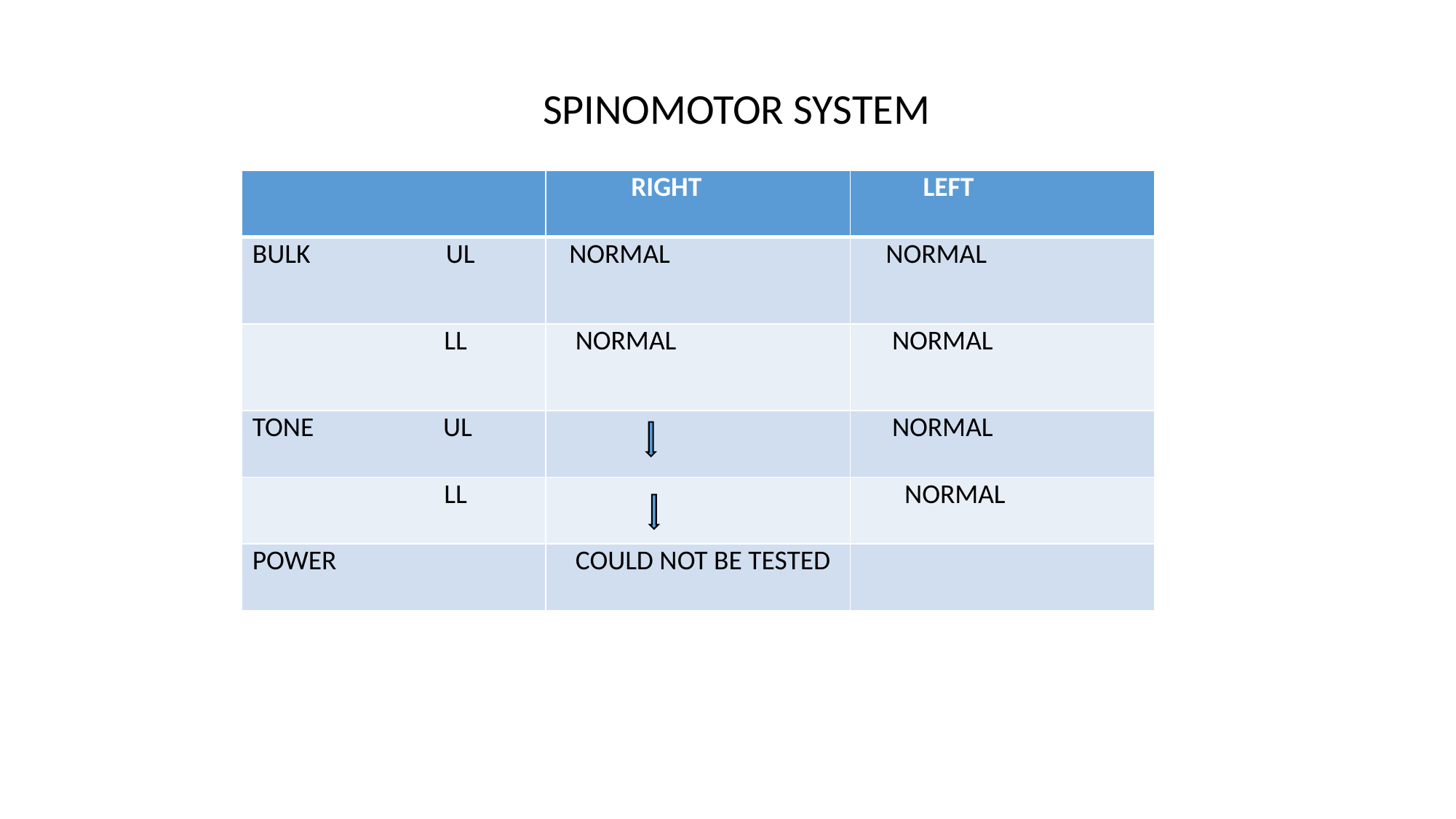

SPINOMOTOR SYSTEM
|  | RIGHT | LEFT |
| --- | --- | --- |
| BULK UL | NORMAL | NORMAL |
| LL | NORMAL | NORMAL |
| TONE UL |  | NORMAL |
| LL |  | NORMAL |
| POWER | COULD NOT BE TESTED |  |